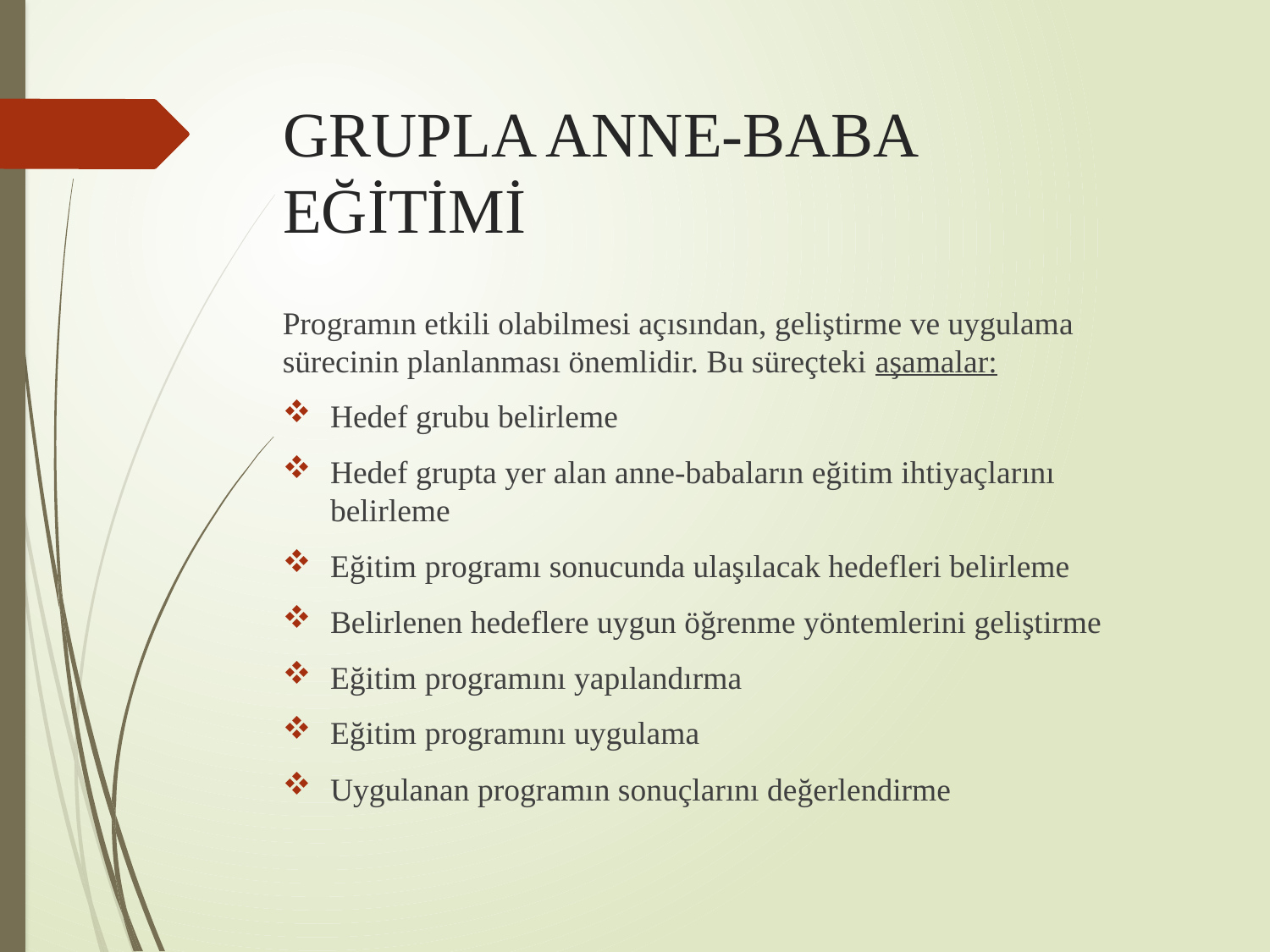

# GRUPLA ANNE-BABA EĞİTİMİ
Programın etkili olabilmesi açısından, geliştirme ve uygulama sürecinin planlanması önemlidir. Bu süreçteki aşamalar:
Hedef grubu belirleme
Hedef grupta yer alan anne-babaların eğitim ihtiyaçlarını belirleme
Eğitim programı sonucunda ulaşılacak hedefleri belirleme
Belirlenen hedeflere uygun öğrenme yöntemlerini geliştirme
Eğitim programını yapılandırma
Eğitim programını uygulama
Uygulanan programın sonuçlarını değerlendirme